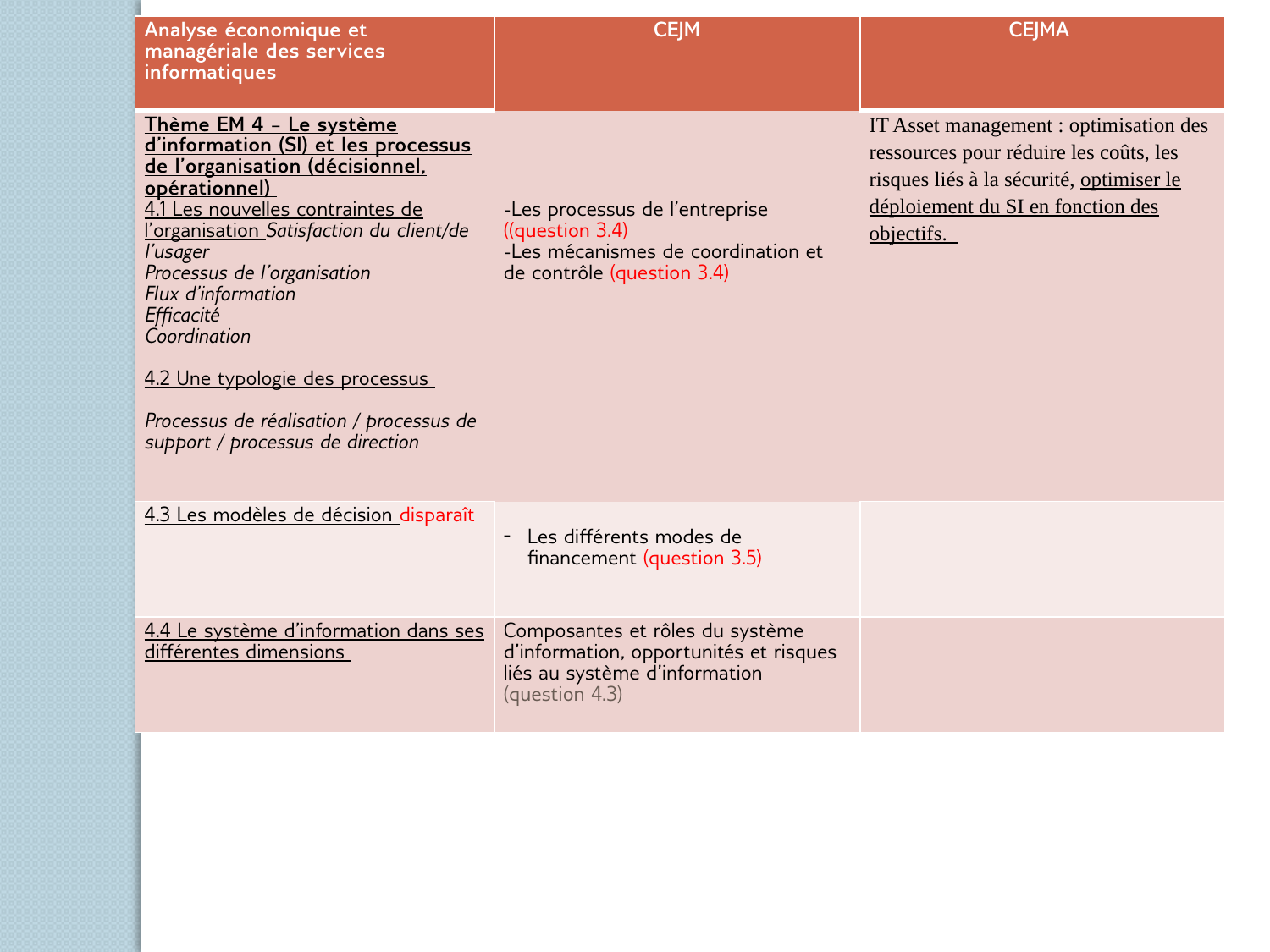

| Analyse économique et managériale des services informatiques | CEJM | CEJMA |
| --- | --- | --- |
| Thème EM 4 – Le système d’information (SI) et les processus de l’organisation (décisionnel, opérationnel) 4.1 Les nouvelles contraintes de l’organisation Satisfaction du client/de l’usager Processus de l’organisation Flux d’information Efficacité Coordination 4.2 Une typologie des processus Processus de réalisation / processus de support / processus de direction | -Les processus de l’entreprise ((question 3.4) -Les mécanismes de coordination et de contrôle (question 3.4) | IT Asset management : optimisation des ressources pour réduire les coûts, les risques liés à la sécurité, optimiser le déploiement du SI en fonction des objectifs. |
| 4.3 Les modèles de décision disparaît | Les différents modes de financement (question 3.5) |  |
| 4.4 Le système d’information dans ses différentes dimensions | Composantes et rôles du système d’information, opportunités et risques liés au système d’information (question 4.3) |  |